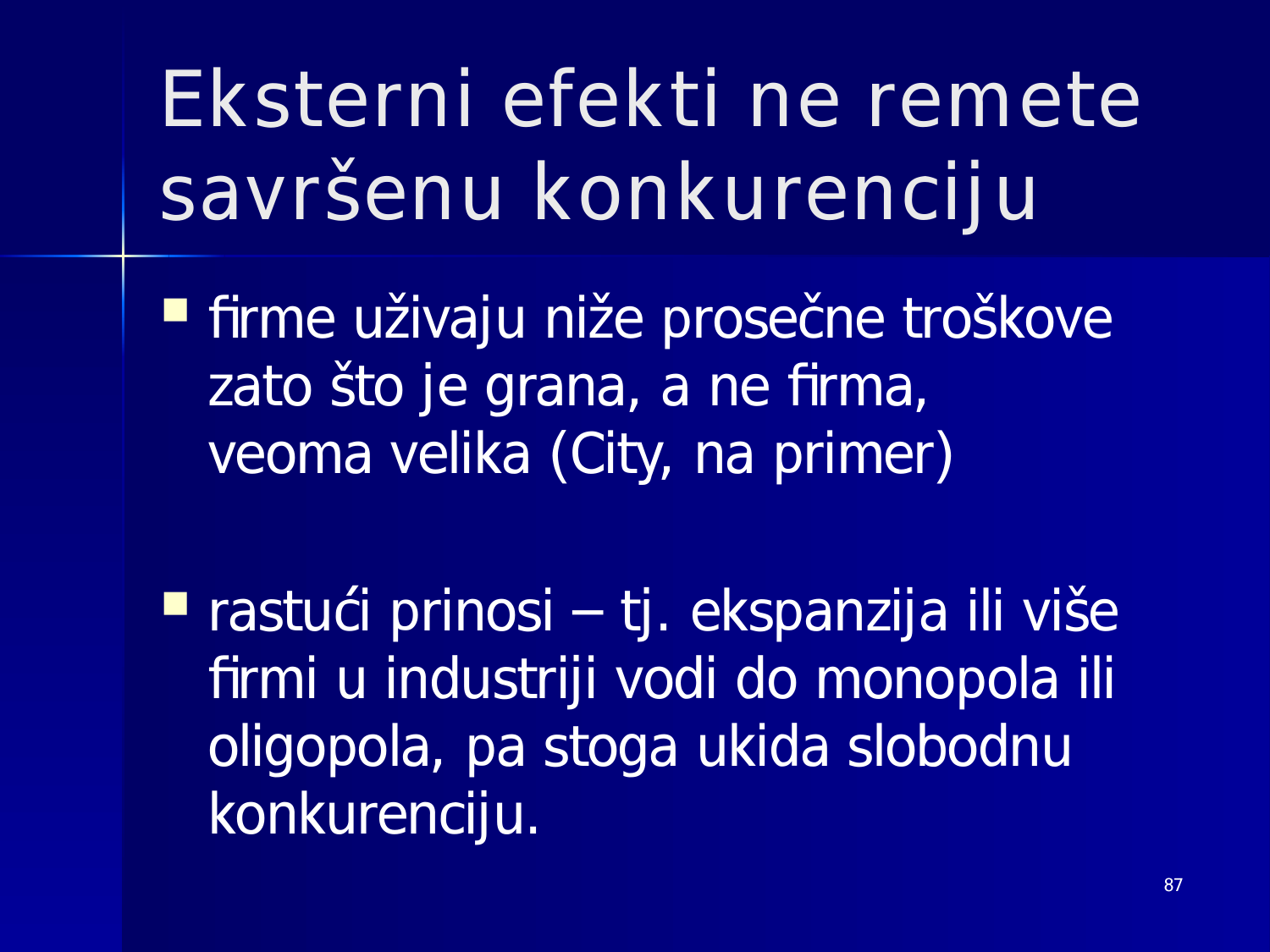

# Eksterni efekti ne remete savršenu konkurenciju
firme uživaju niže prosečne troškove zato što je grana, a ne firma,
veoma velika (City, na primer)

rastući prinosi – tj. ekspanzija ili više firmi u industriji vodi do monopola ili oligopola, pa stoga ukida slobodnu konkurenciju.
87